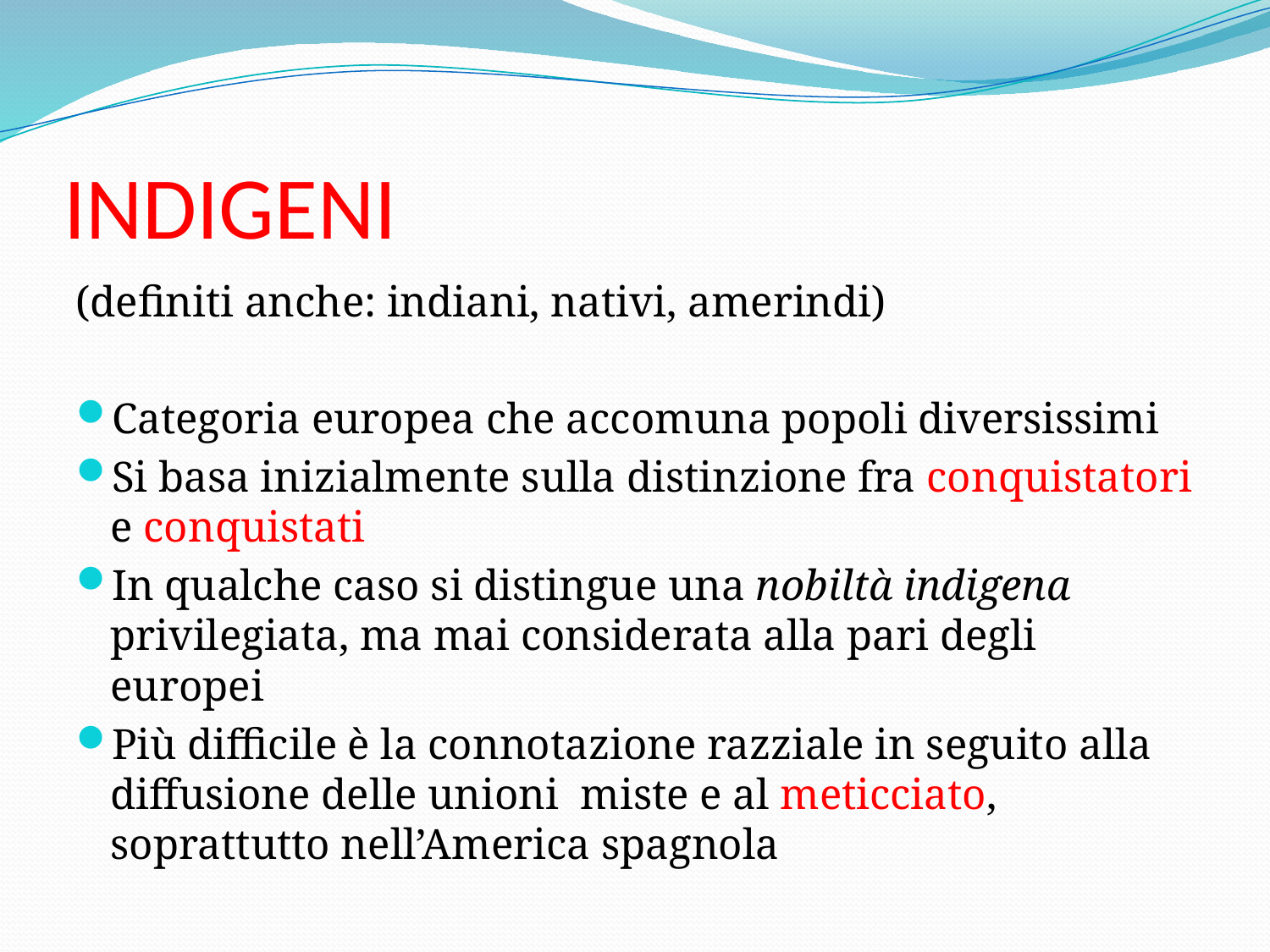

# INDIGENI
(definiti anche: indiani, nativi, amerindi)

Categoria europea che accomuna popoli diversissimi
Si basa inizialmente sulla distinzione fra conquistatori e conquistati
In qualche caso si distingue una nobiltà indigena privilegiata, ma mai considerata alla pari degli europei
Più difficile è la connotazione razziale in seguito alla diffusione delle unioni  miste e al meticciato, soprattutto nell’America spagnola